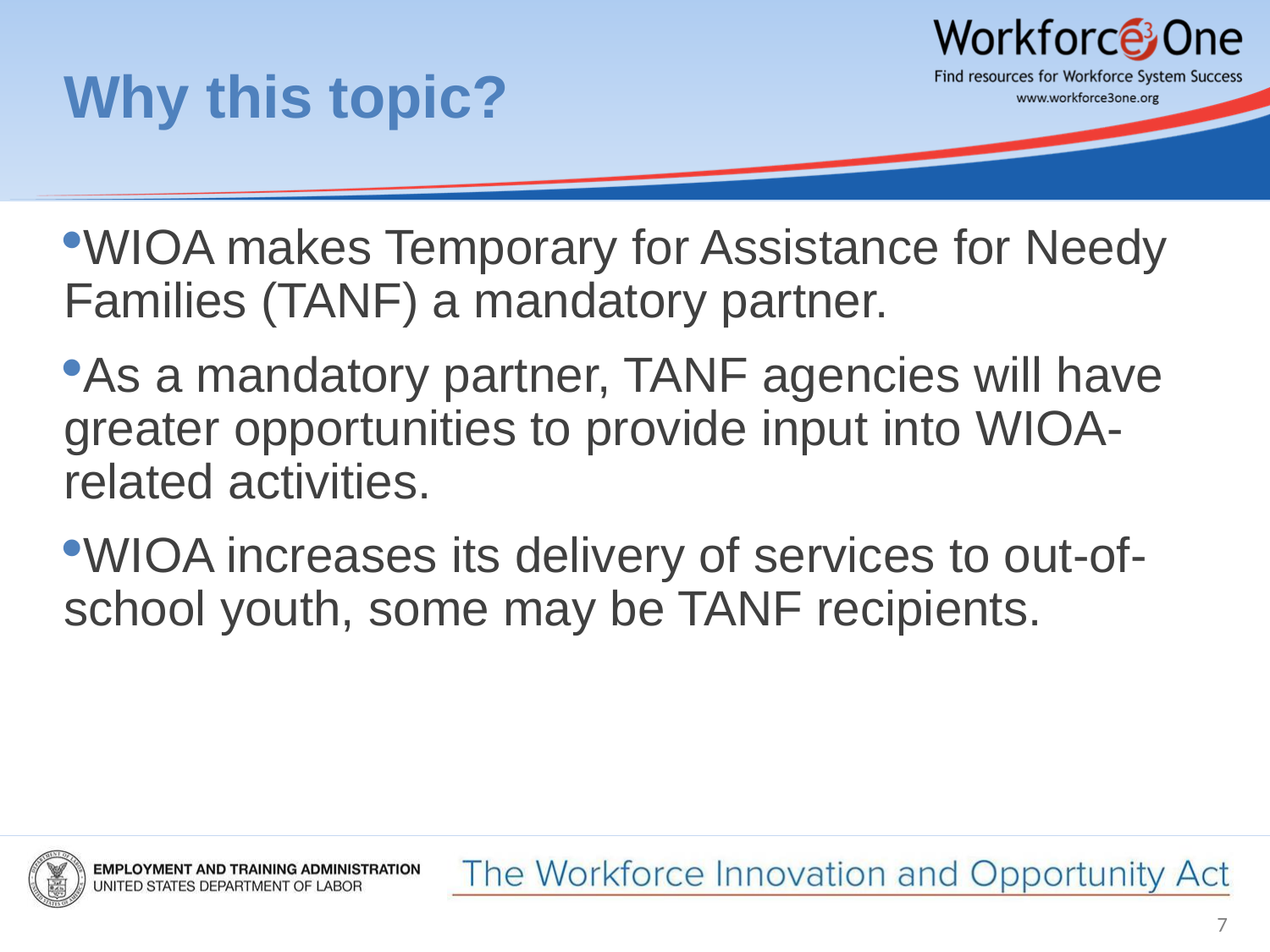

# Why this topic?
WIOA makes Temporary for Assistance for Needy Families (TANF) a mandatory partner.
As a mandatory partner, TANF agencies will have greater opportunities to provide input into WIOA‐related activities.
WIOA increases its delivery of services to out-of-school youth, some may be TANF recipients.